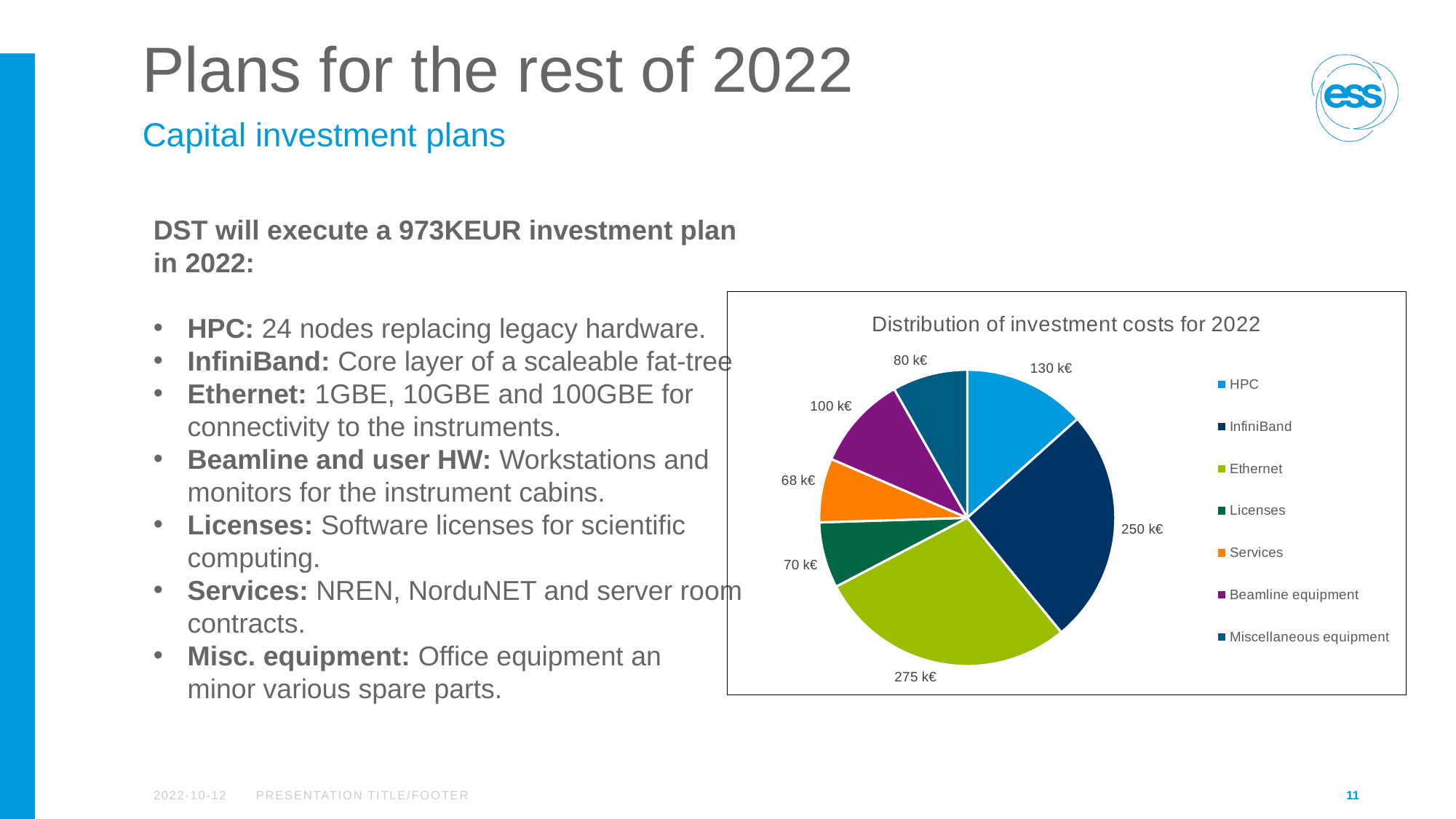

# Plans for the rest of 2022
Capital investment plans
DST will execute a 973KEUR investment plan in 2022:

HPC: 24 nodes replacing legacy hardware.
InfiniBand: Core layer of a scaleable fat-tree
Ethernet: 1GBE, 10GBE and 100GBE for connectivity to the instruments.
Beamline and user HW: Workstations and
monitors for the instrument cabins.
Licenses: Software licenses for scientific
computing.
Services: NREN, NorduNET and server room
contracts.
Misc. equipment: Office equipment an
minor various spare parts.

### Chart:

| Category |  |
|---|---|
| HPC | 130000.0 |
| InfiniBand | 250000.0 |
| Ethernet | 275000.0 |
| Licenses | 70000.0 |
| Services | 68000.0 |
| Beamline equipment | 100000.0 |
| Miscellaneous equipment | 80000.0 |
2022-10-12
PRESENTATION TITLE/FOOTER
11